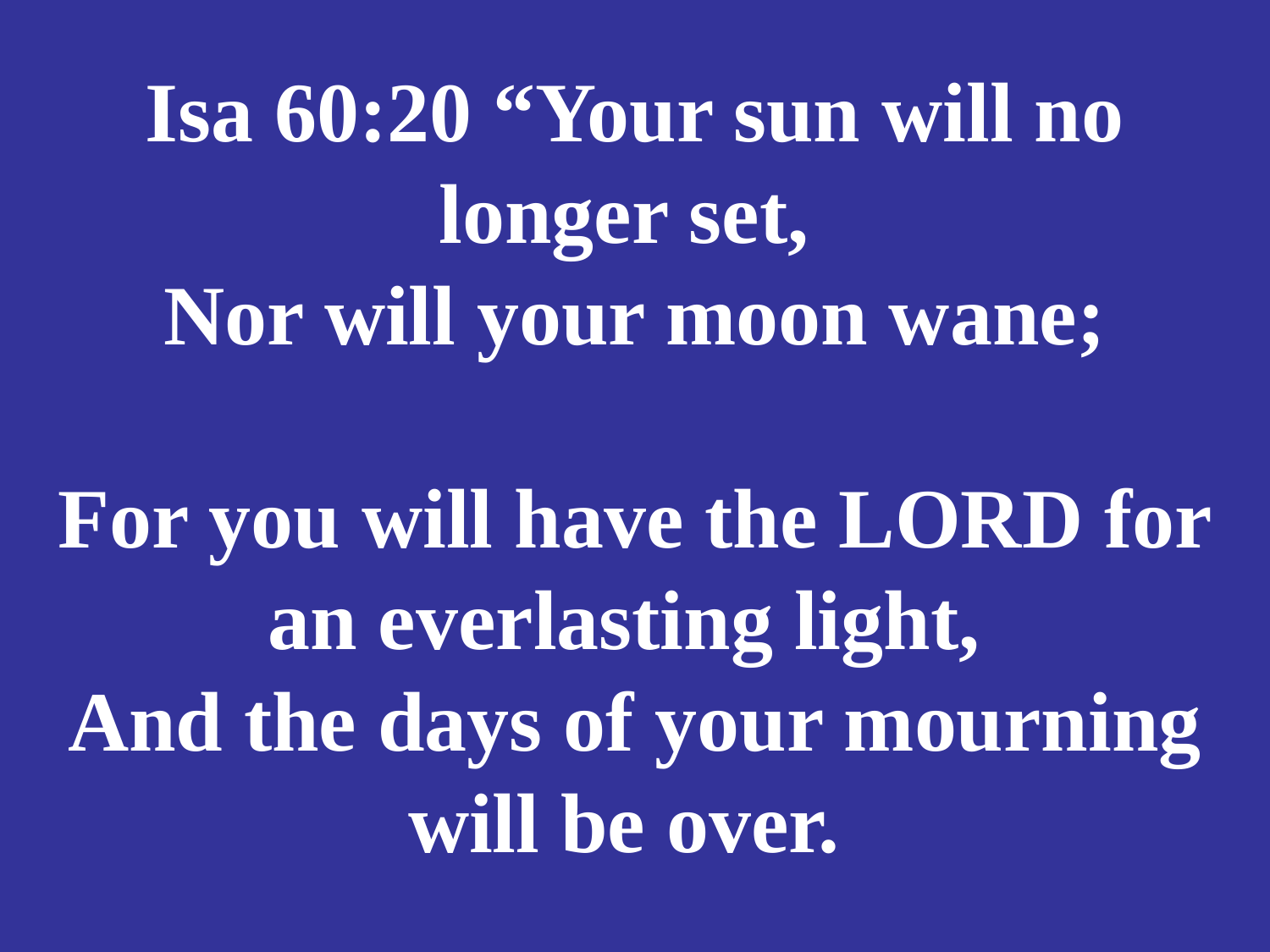

# Isa 60:20 “Your sun will no longer set, Nor will your moon wane; For you will have the LORD for an everlasting light, And the days of your mourning will be over.